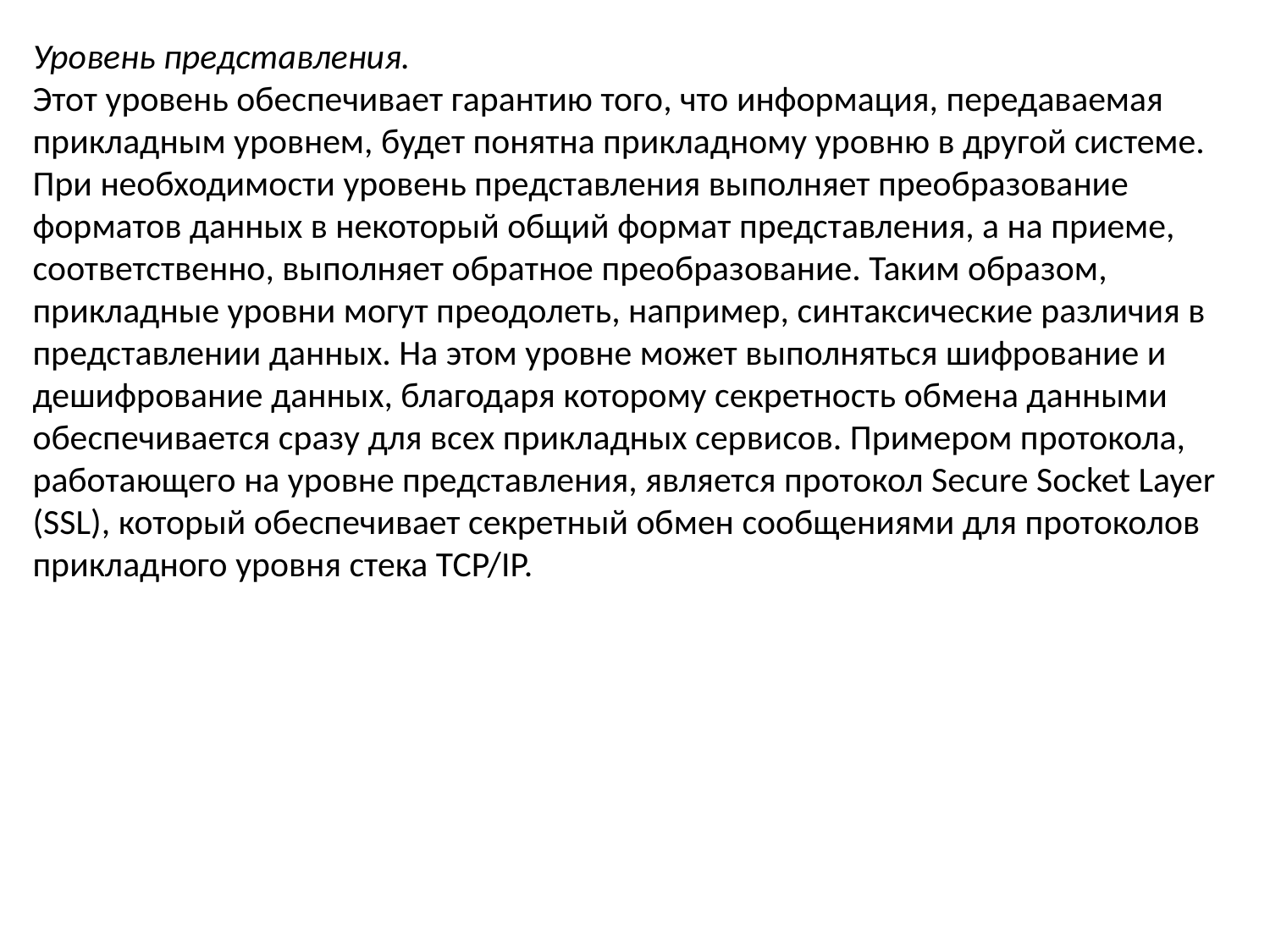

Уровень представления.
Этот уровень обеспечивает гарантию того, что информация, передаваемая прикладным уровнем, будет понятна прикладному уровню в другой системе. При необходимости уровень представления выполняет преобразование форматов данных в некоторый общий формат представления, а на приеме, соответственно, выполняет обратное преобразование. Таким образом, прикладные уровни могут преодолеть, например, синтаксические различия в представлении данных. На этом уровне может выполняться шифрование и дешифрование данных, благодаря которому секретность обмена данными обеспечивается сразу для всех прикладных сервисов. Примером протокола, работающего на уровне представления, является протокол Secure Socket Layer (SSL), который обеспечивает секретный обмен сообщениями для протоколов прикладного уровня стека TCP/IP.